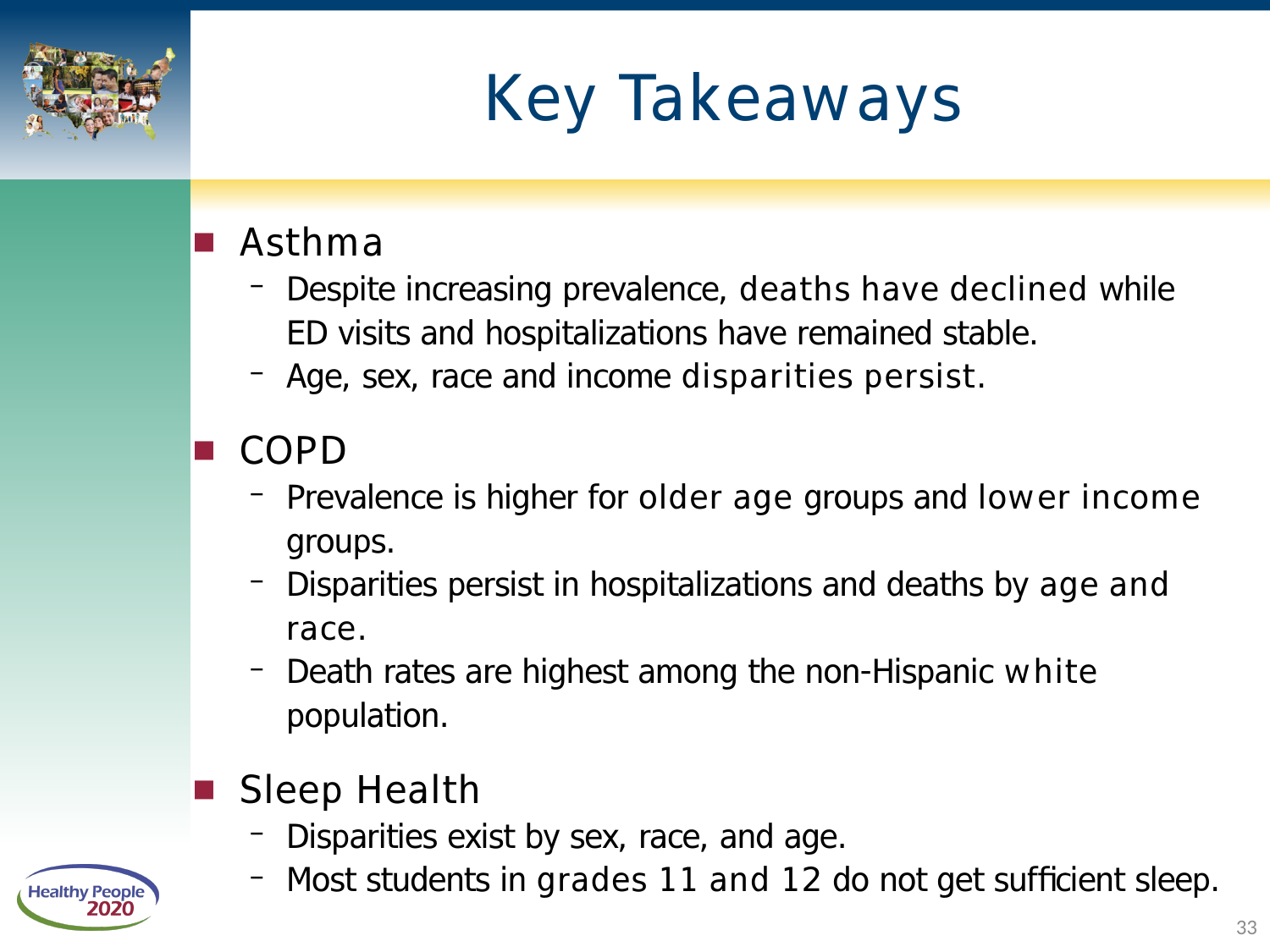

# Key Takeaways
Asthma
Despite increasing prevalence, deaths have declined while ED visits and hospitalizations have remained stable.
Age, sex, race and income disparities persist.
COPD
Prevalence is higher for older age groups and lower income groups.
Disparities persist in hospitalizations and deaths by age and race.
Death rates are highest among the non-Hispanic white population.
Sleep Health
Disparities exist by sex, race, and age.
Most students in grades 11 and 12 do not get sufficient sleep.

33